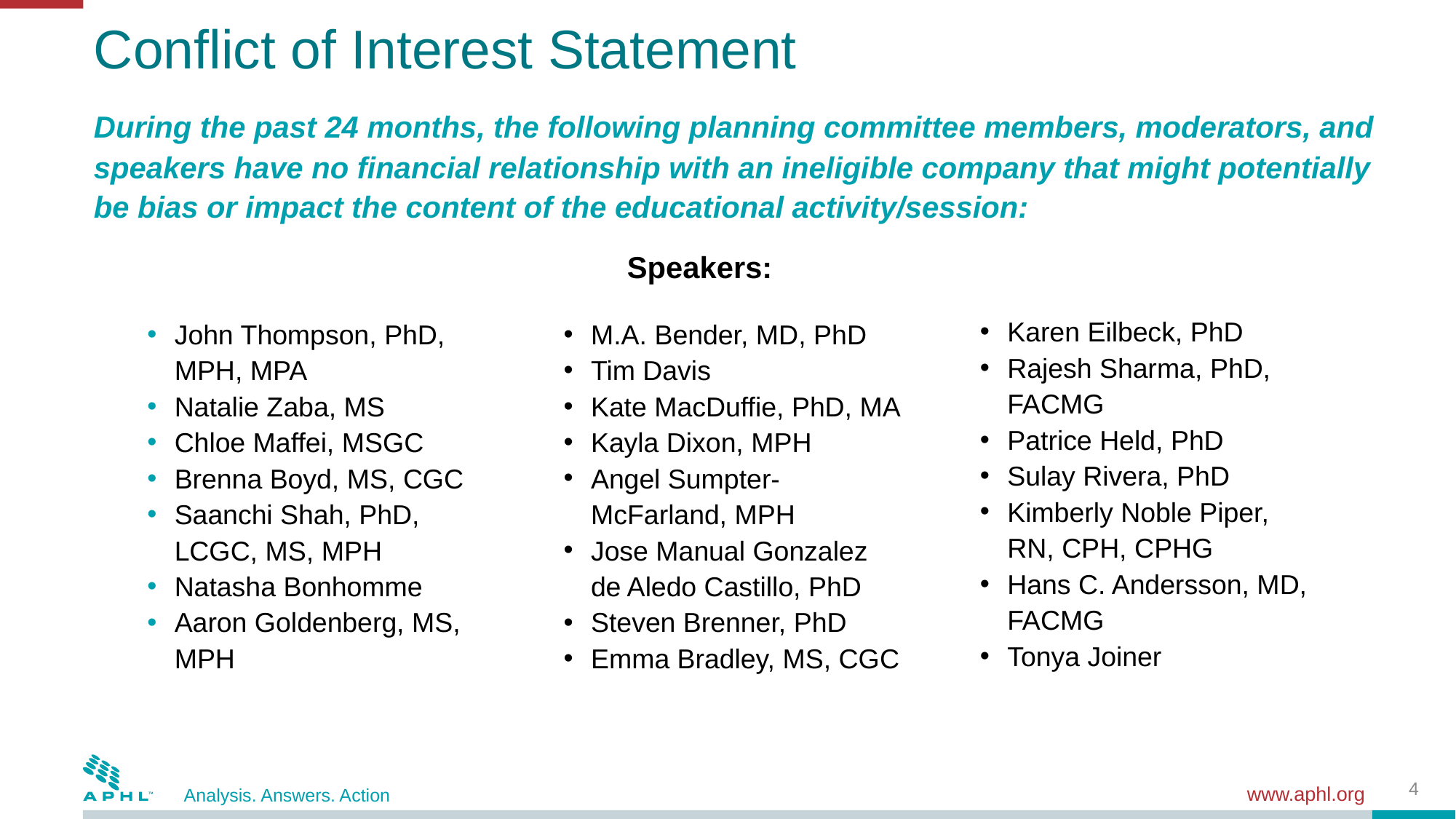

# Conflict of Interest Statement
During the past 24 months, the following planning committee members, moderators, and speakers have no financial relationship with an ineligible company that might potentially be bias or impact the content of the educational activity/session:
Speakers:
Karen Eilbeck, PhD
Rajesh Sharma, PhD, FACMG
Patrice Held, PhD
Sulay Rivera, PhD
Kimberly Noble Piper, RN, CPH, CPHG
Hans C. Andersson, MD, FACMG
Tonya Joiner

John Thompson, PhD, MPH, MPA
Natalie Zaba, MS
Chloe Maffei, MSGC
Brenna Boyd, MS, CGC
Saanchi Shah, PhD, LCGC, MS, MPH
Natasha Bonhomme
Aaron Goldenberg, MS, MPH

M.A. Bender, MD, PhD
Tim Davis
Kate MacDuffie, PhD, MA
Kayla Dixon, MPH
Angel Sumpter-McFarland, MPH
Jose Manual Gonzalez de Aledo Castillo, PhD
Steven Brenner, PhD
Emma Bradley, MS, CGC

4